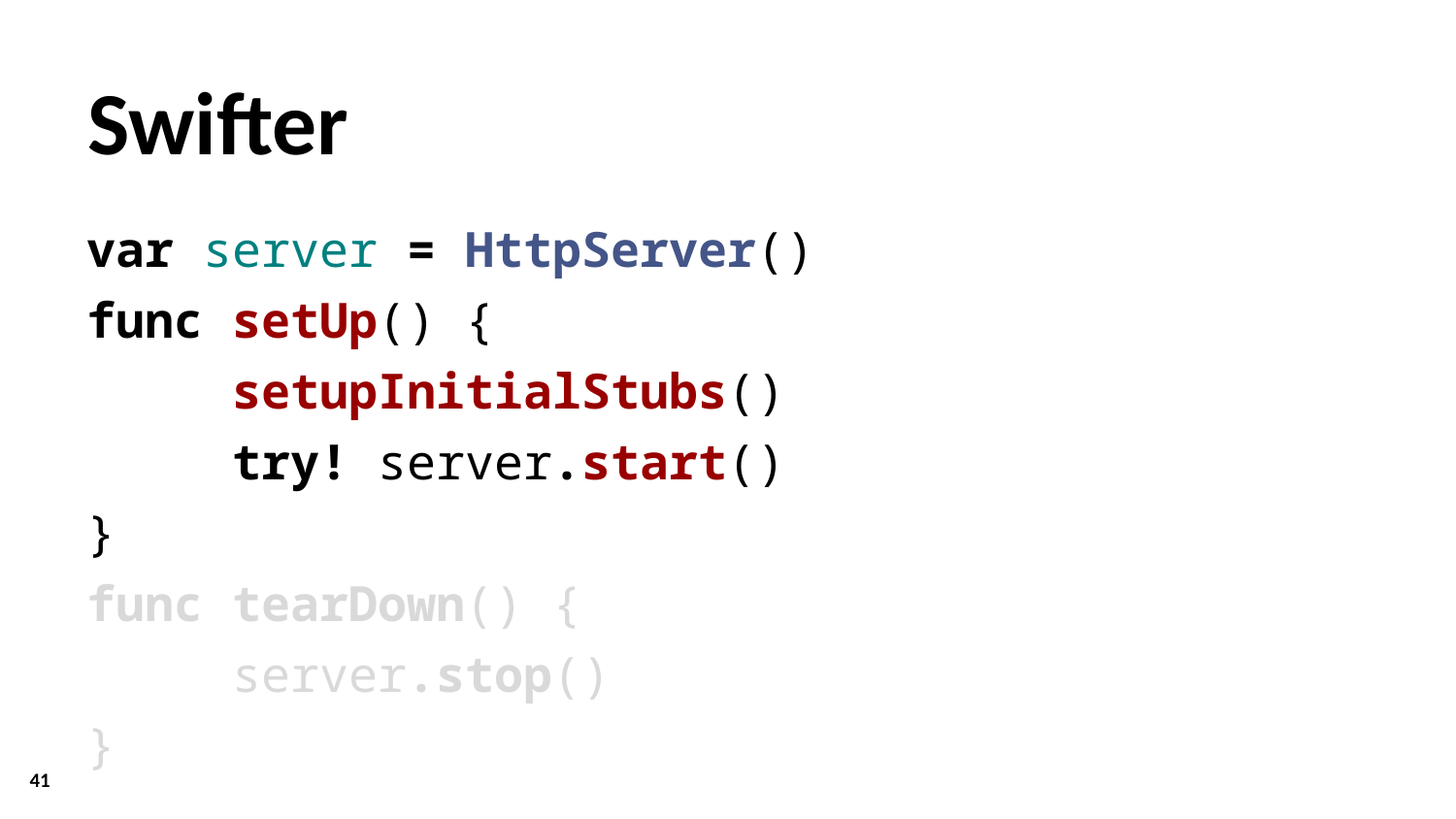

# Swifter
var server = HttpServer()
func setUp() {
	setupInitialStubs()
	try! server.start()
}
func tearDown() {
	server.stop()
}
41